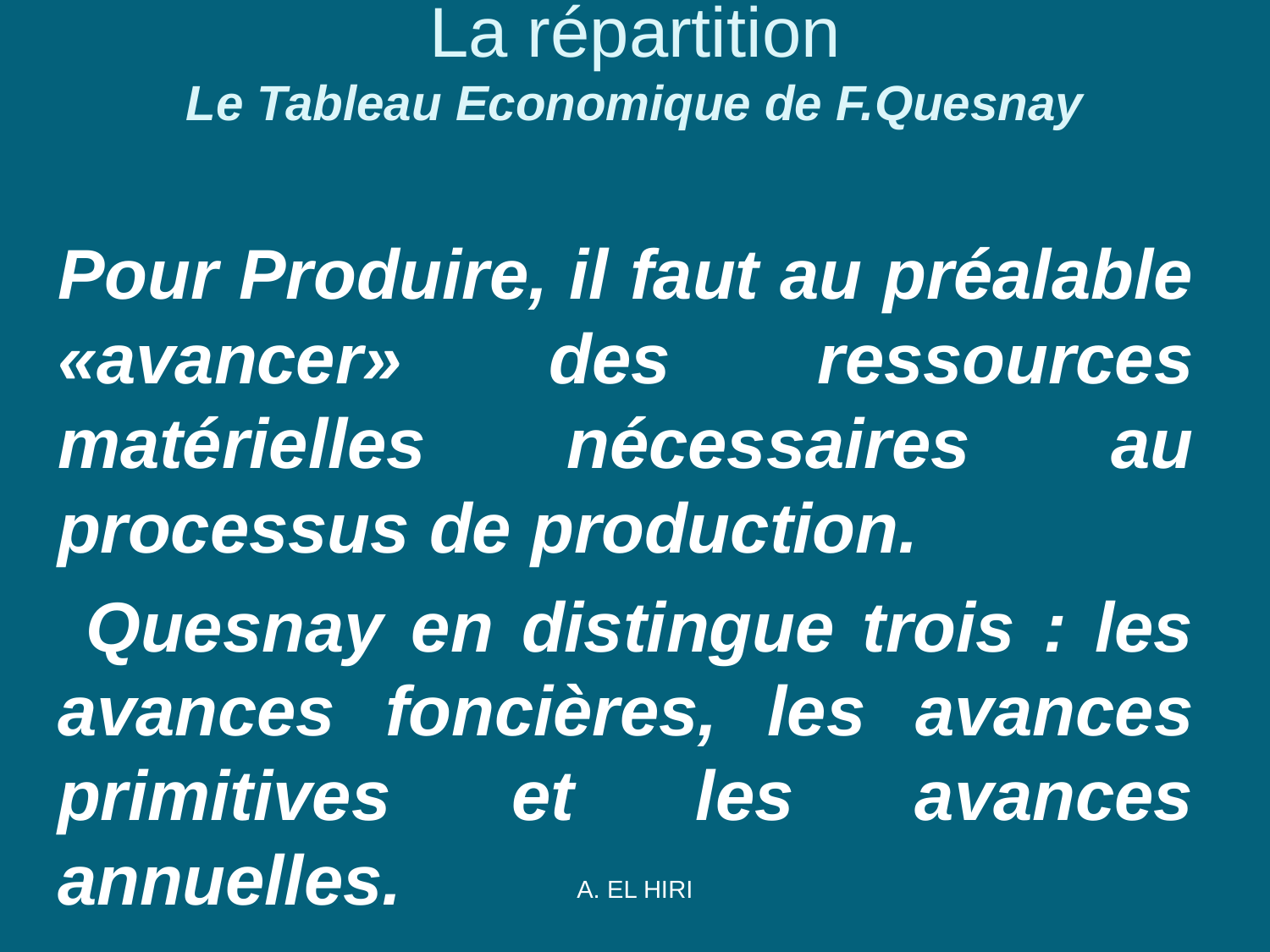

# La répartition Le Tableau Economique de F.Quesnay
Pour Produire, il faut au préalable «avancer» des ressources matérielles nécessaires au processus de production.
 Quesnay en distingue trois : les avances foncières, les avances primitives et les avances annuelles.
A. EL HIRI